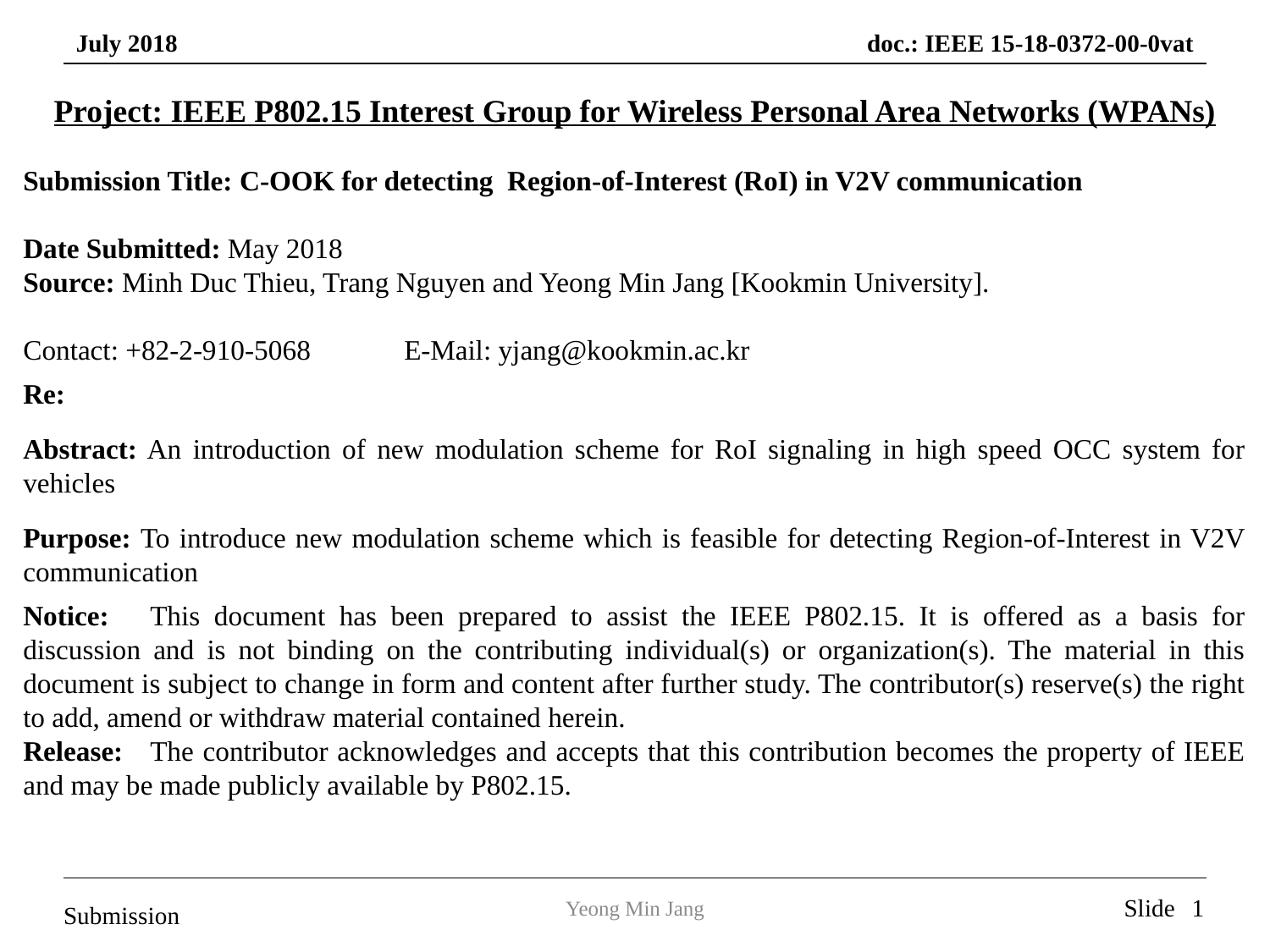

Project: IEEE P802.15 Interest Group for Wireless Personal Area Networks (WPANs)

Submission Title: C-OOK for detecting  Region-of-Interest (RoI) in V2V communication

Date Submitted: May 2018
Source: Minh Duc Thieu, Trang Nguyen and Yeong Min Jang [Kookmin University].

Contact: +82-2-910-5068	E-Mail: yjang@kookmin.ac.kr
Re:
Abstract: An introduction of new modulation scheme for RoI signaling in high speed OCC system for vehicles
Purpose: To introduce new modulation scheme which is feasible for detecting Region-of-Interest in V2V communication
Notice:	This document has been prepared to assist the IEEE P802.15. It is offered as a basis for discussion and is not binding on the contributing individual(s) or organization(s). The material in this document is subject to change in form and content after further study. The contributor(s) reserve(s) the right to add, amend or withdraw material contained herein.
Release:	The contributor acknowledges and accepts that this contribution becomes the property of IEEE and may be made publicly available by P802.15.